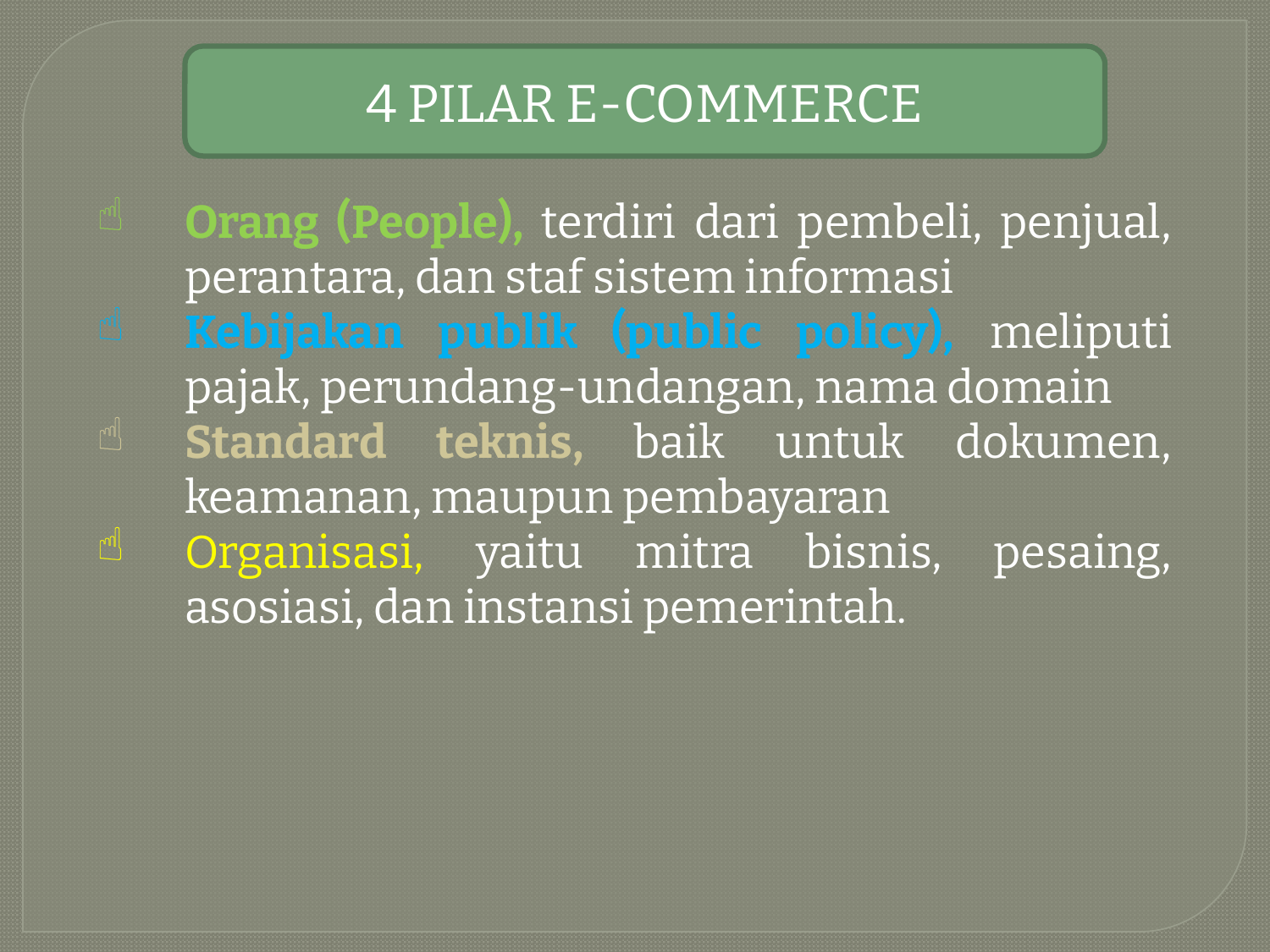

4 PILAR E-COMMERCE
Orang (People), terdiri dari pembeli, penjual, perantara, dan staf sistem informasi
Kebijakan publik (public policy), meliputi pajak, perundang-undangan, nama domain
Standard teknis, baik untuk dokumen, keamanan, maupun pembayaran
Organisasi, yaitu mitra bisnis, pesaing, asosiasi, dan instansi pemerintah.